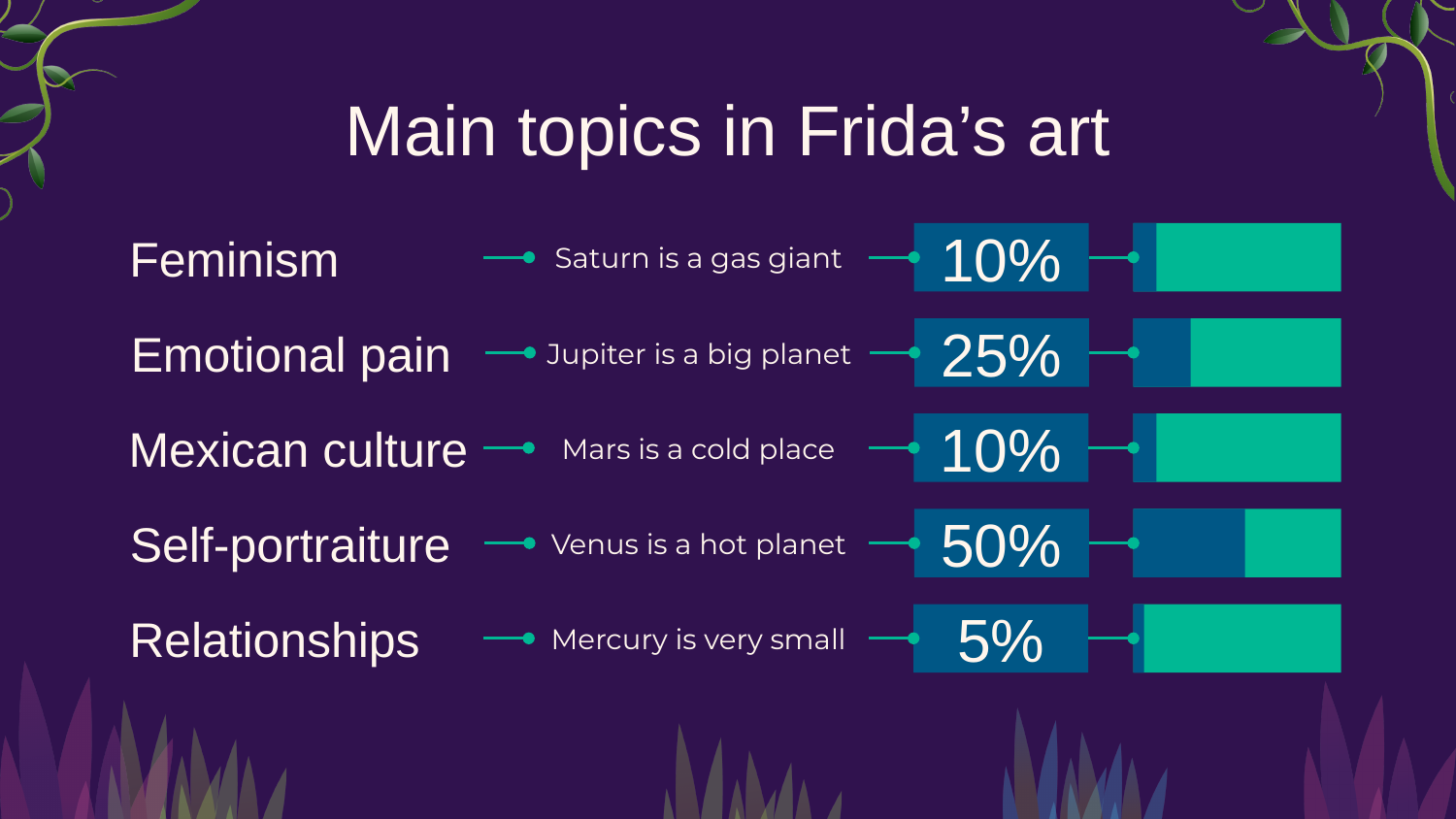

# Main topics in Frida’s art
Feminism
Saturn is a gas giant
10%

25%
Jupiter is a big planet
Emotional pain
10%

Mars is a cold place
Mexican culture
Venus is a hot planet
50%

Self-portraiture
Relationships
Mercury is very small
5%